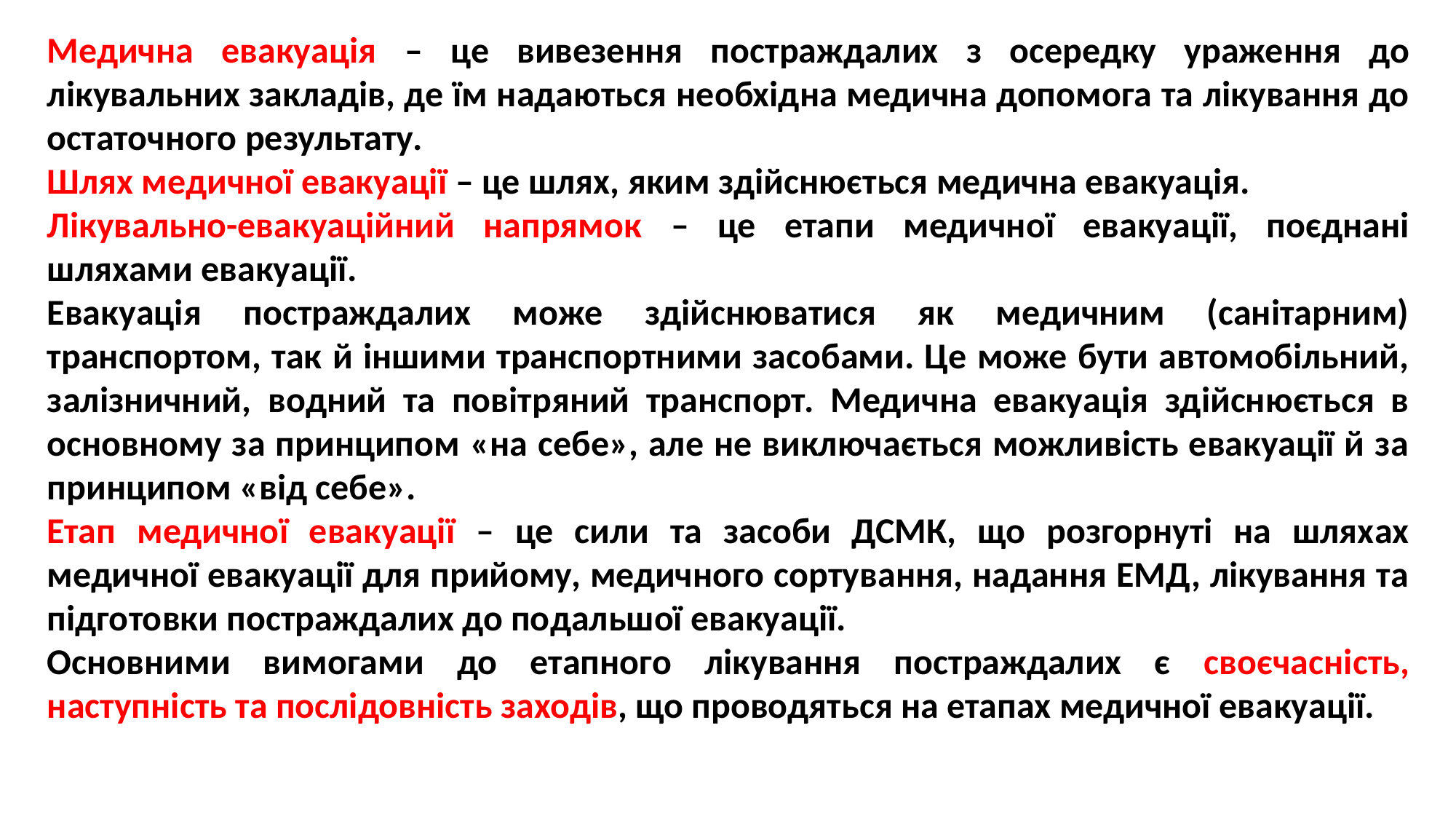

Медична евакуація – це вивезення постраждалих з осередку ураження до лікувальних закладів, де їм надаються необхідна медична допомога та лікування до остаточного результату.
Шлях медичної евакуації – це шлях, яким здійснюється медична евакуація.
Лікувально-евакуаційний напрямок – це етапи медичної евакуації, поєднані шляхами евакуації.
Евакуація постраждалих може здійснюватися як медичним (санітарним) транспортом, так й іншими транспортними засобами. Це може бути автомобільний, залізничний, водний та повітряний транспорт. Медична евакуація здійснюється в основному за принципом «на себе», але не виключається можливість евакуації й за принципом «від себе».
Етап медичної евакуації – це сили та засоби ДСМК, що розгорнуті на шляхах медичної евакуації для прийому, медичного сортування, надання ЕМД, лікування та підготовки постраждалих до подальшої евакуації.
Основними вимогами до етапного лікування постраждалих є своєчасність, наступність та послідовність заходів, що проводяться на етапах медичної евакуації.